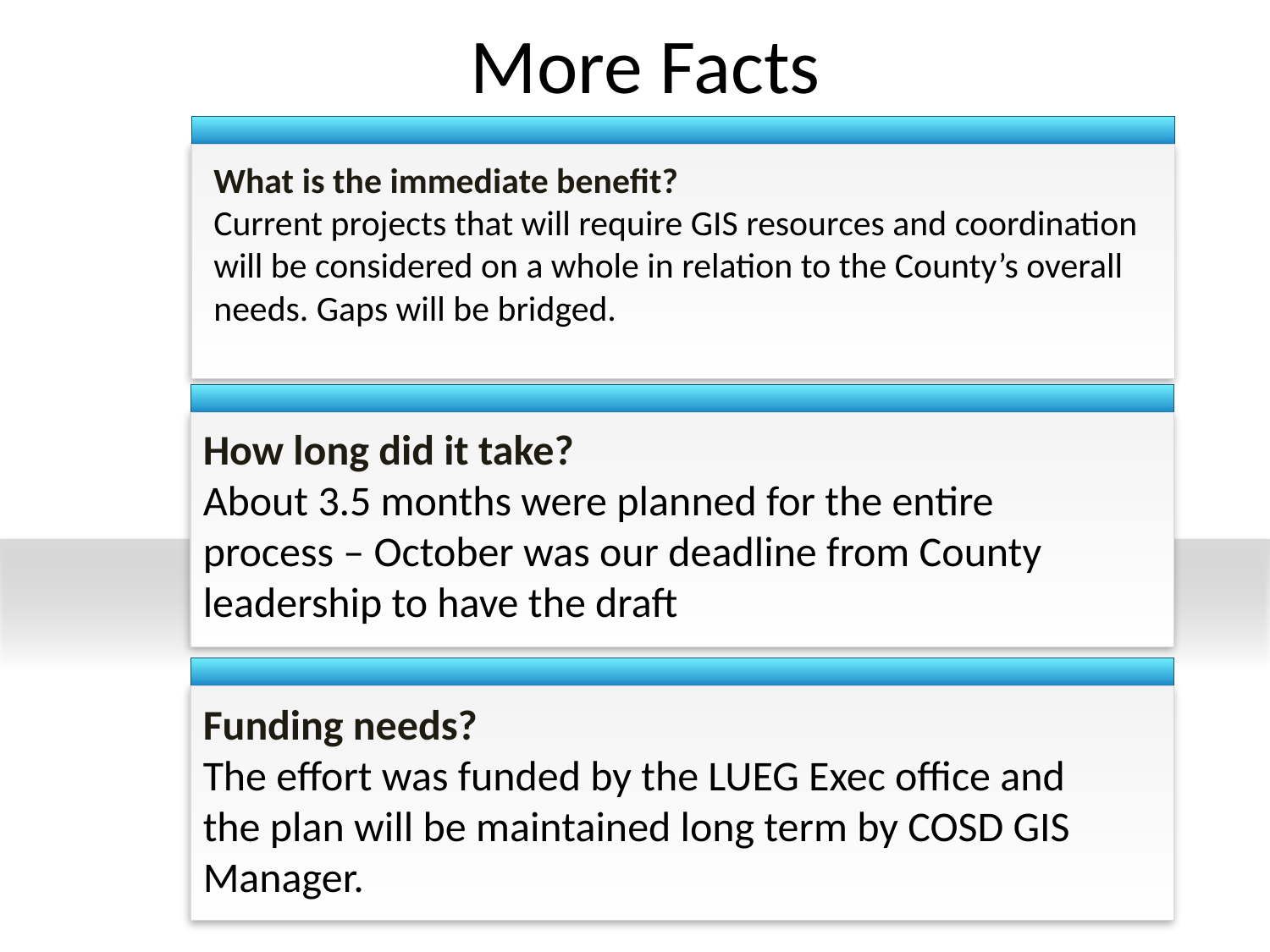

More Facts

What is the immediate benefit?
Current projects that will require GIS resources and coordination will be considered on a whole in relation to the County’s overall needs. Gaps will be bridged.
How long did it take?
About 3.5 months were planned for the entire process – October was our deadline from County leadership to have the draft

Funding needs?
The effort was funded by the LUEG Exec office and the plan will be maintained long term by COSD GIS Manager.